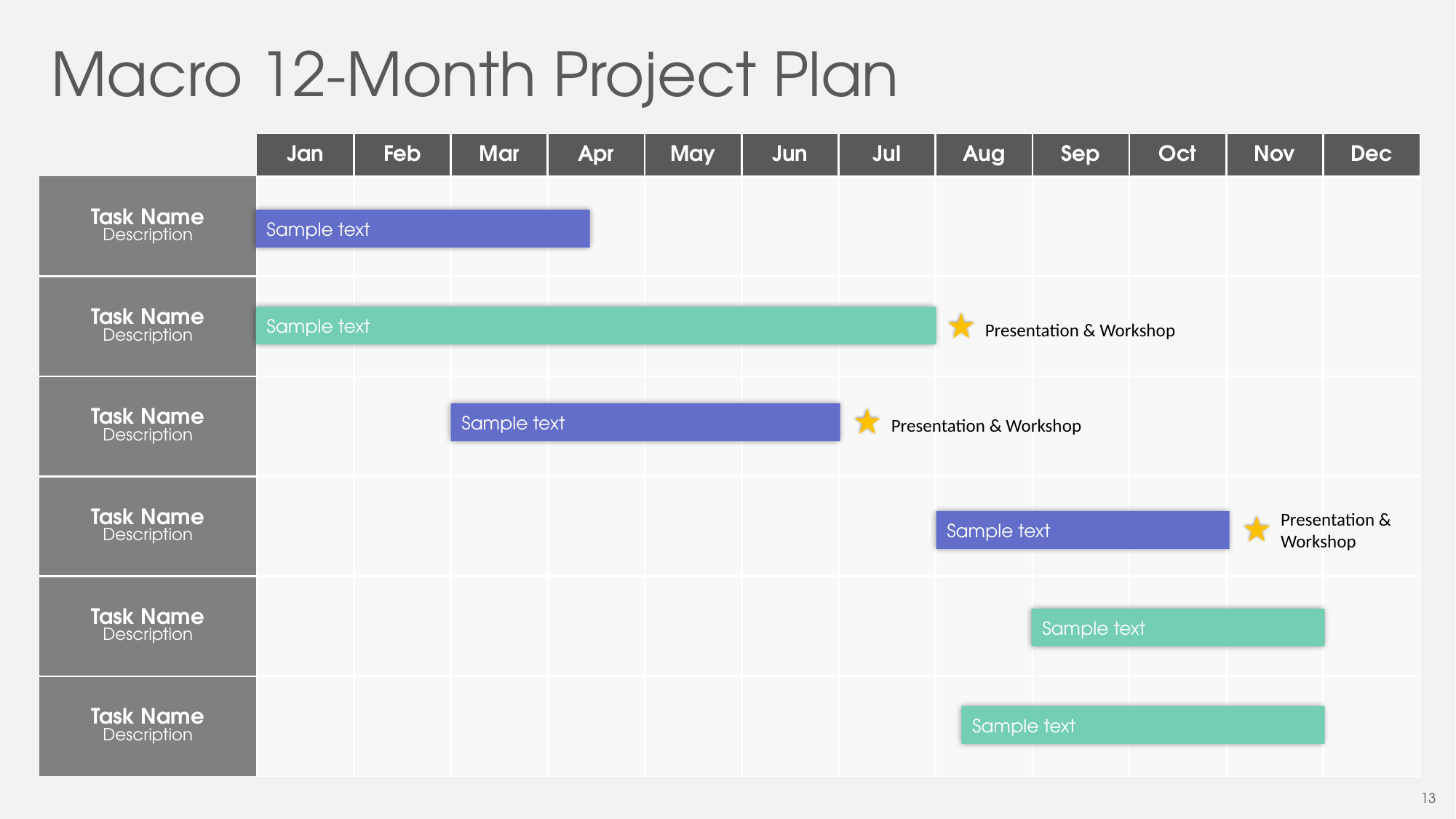

Macro 12-Month Project Plan
|  | Jan | Feb | Mar | Apr | May | Jun | Jul | Aug | Sep | Oct | Nov | Dec |
| --- | --- | --- | --- | --- | --- | --- | --- | --- | --- | --- | --- | --- |
| Task Name Description |  |  |  |  |  |  |  |  |  |  |  |  |
| Task Name Description |  |  |  |  |  |  |  |  |  |  |  |  |
| Task Name Description |  |  |  |  |  |  |  |  |  |  |  |  |
| Task Name Description |  |  |  |  |  |  |  |  |  |  |  |  |
| Task Name Description |  |  |  |  |  |  |  |  |  |  |  |  |
| Task Name Description |  |  |  |  |  |  |  |  |  |  |  |  |
Sample text
Sample text

Presentation & Workshop
Sample text

Presentation & Workshop
Presentation & Workshop
Sample text

Sample text
Sample text
13